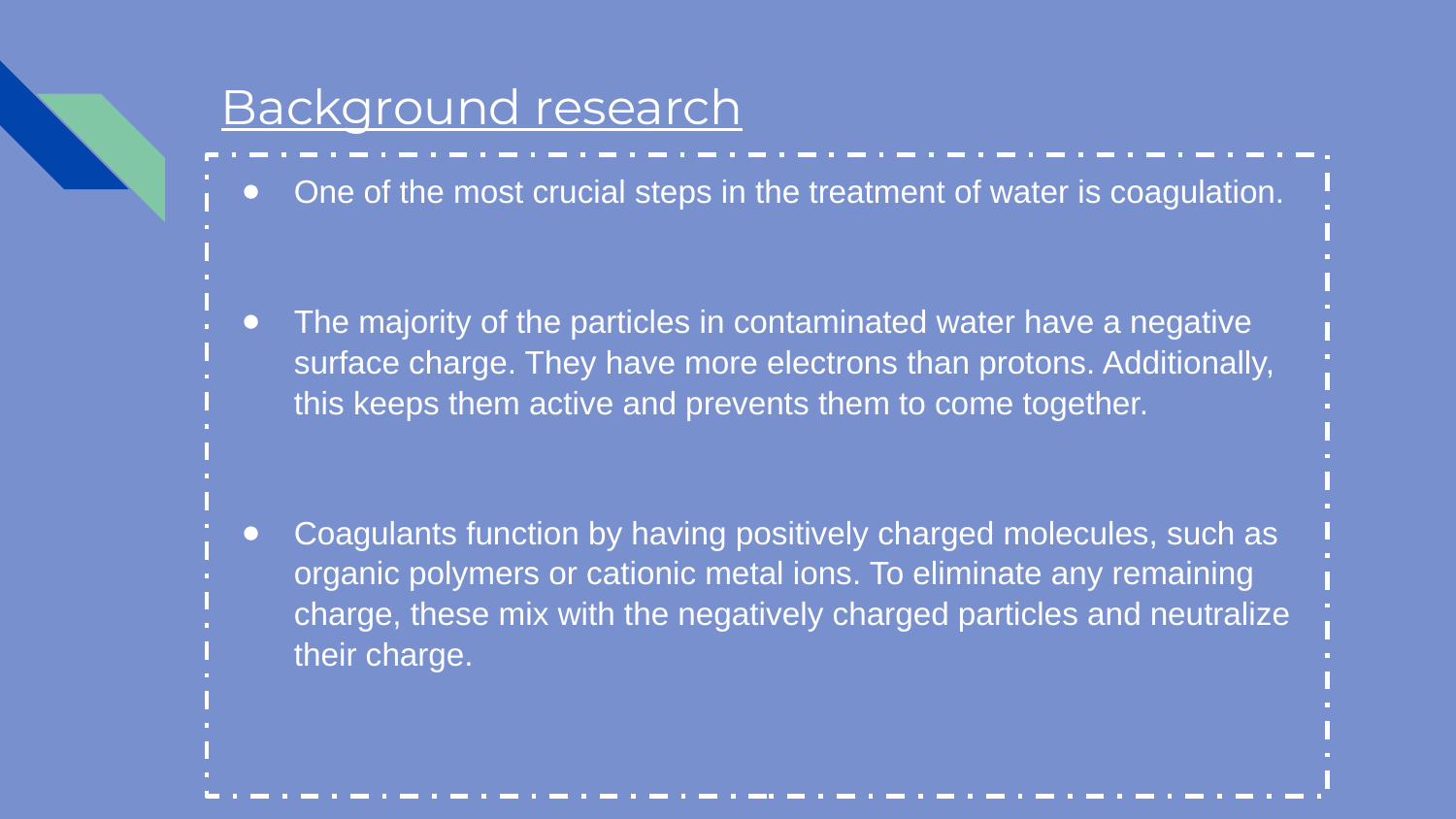

# Background research
One of the most crucial steps in the treatment of water is coagulation.

The majority of the particles in contaminated water have a negative surface charge. They have more electrons than protons. Additionally, this keeps them active and prevents them to come together.

Coagulants function by having positively charged molecules, such as organic polymers or cationic metal ions. To eliminate any remaining charge, these mix with the negatively charged particles and neutralize their charge.